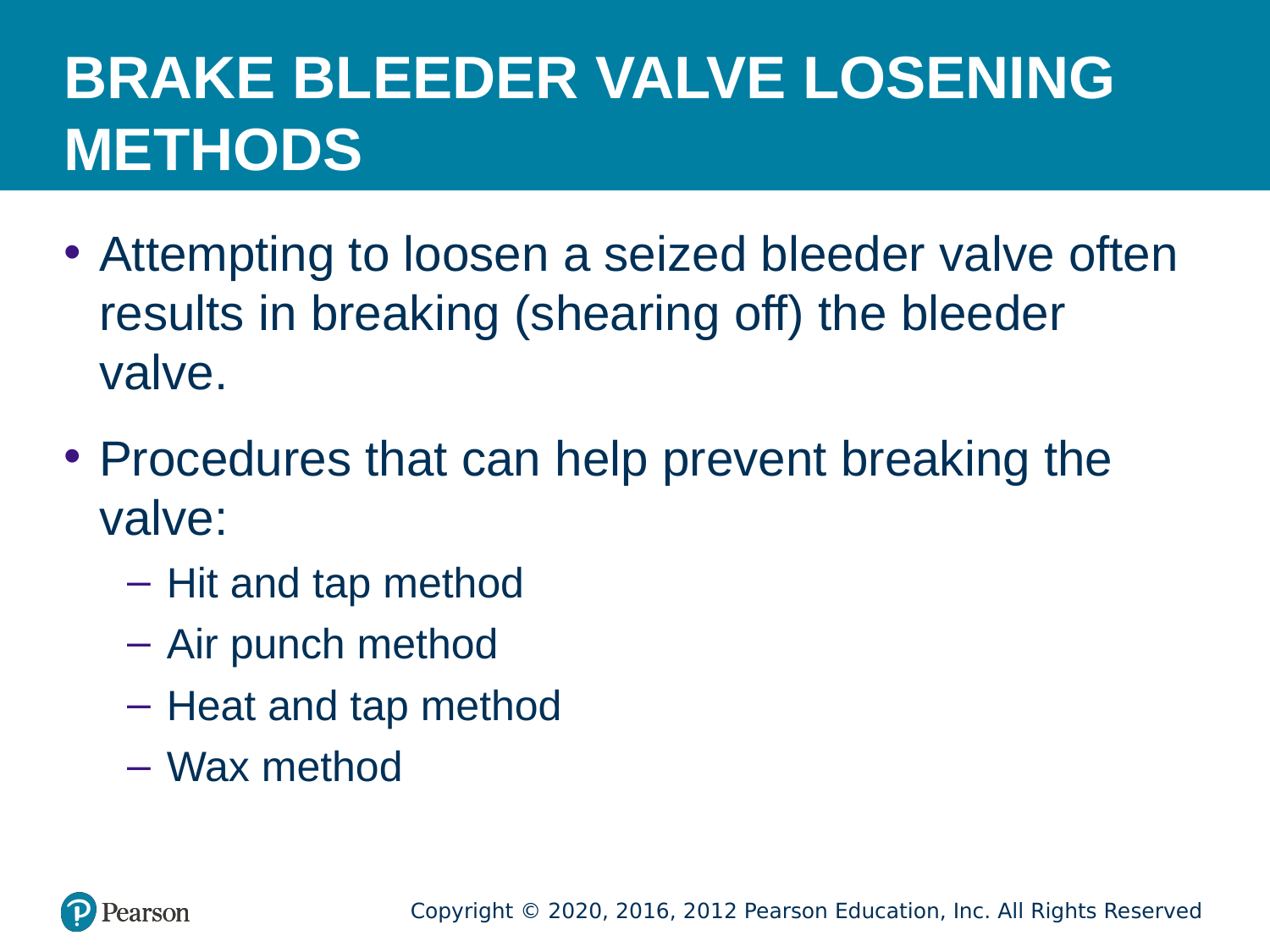

# BRAKE BLEEDER VALVE LOSENING METHODS
Attempting to loosen a seized bleeder valve often results in breaking (shearing off) the bleeder valve.
Procedures that can help prevent breaking the valve:
Hit and tap method
Air punch method
Heat and tap method
Wax method